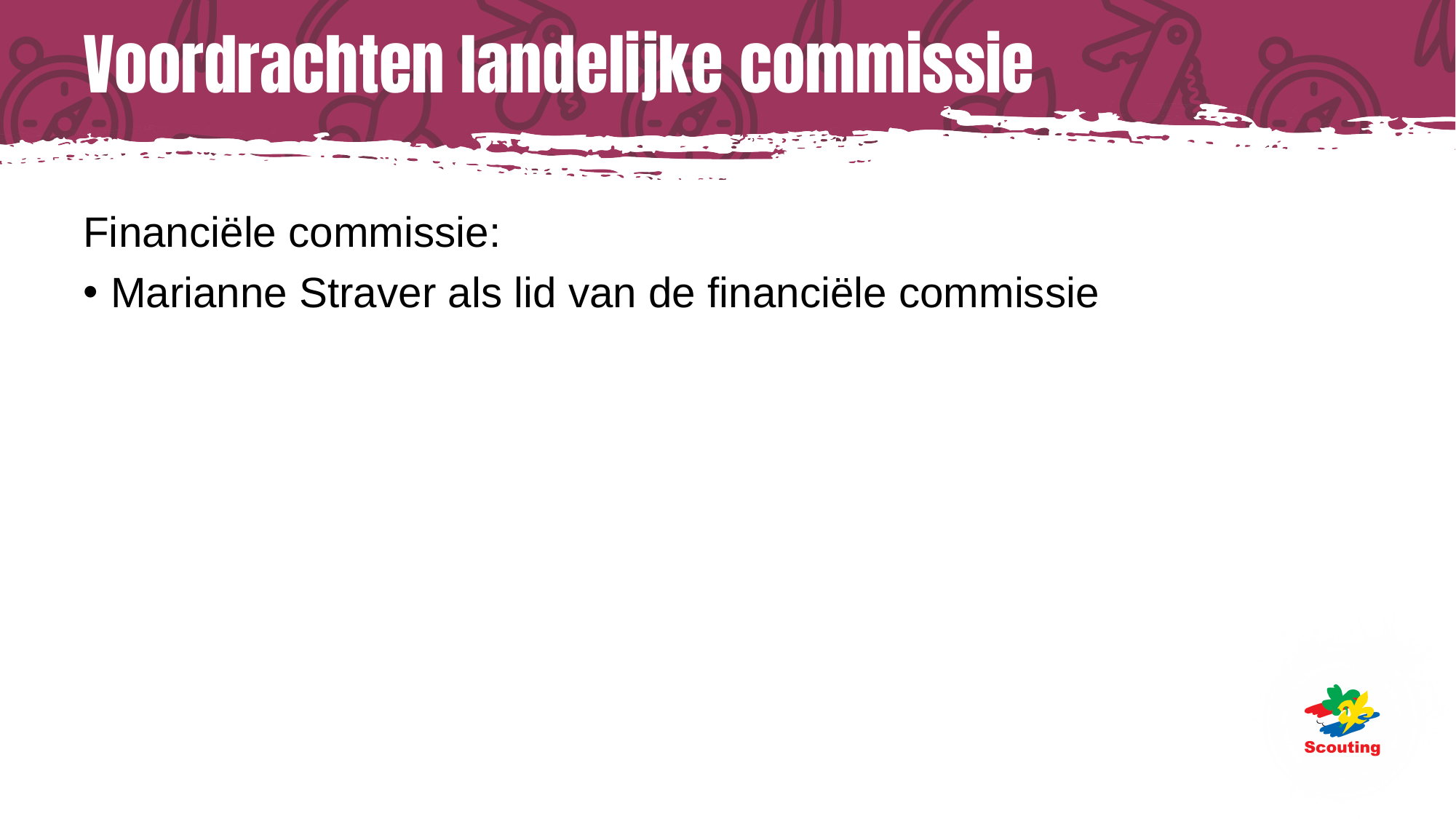

# Voordrachten landelijke commissie
Financiële commissie:
Marianne Straver als lid van de financiële commissie